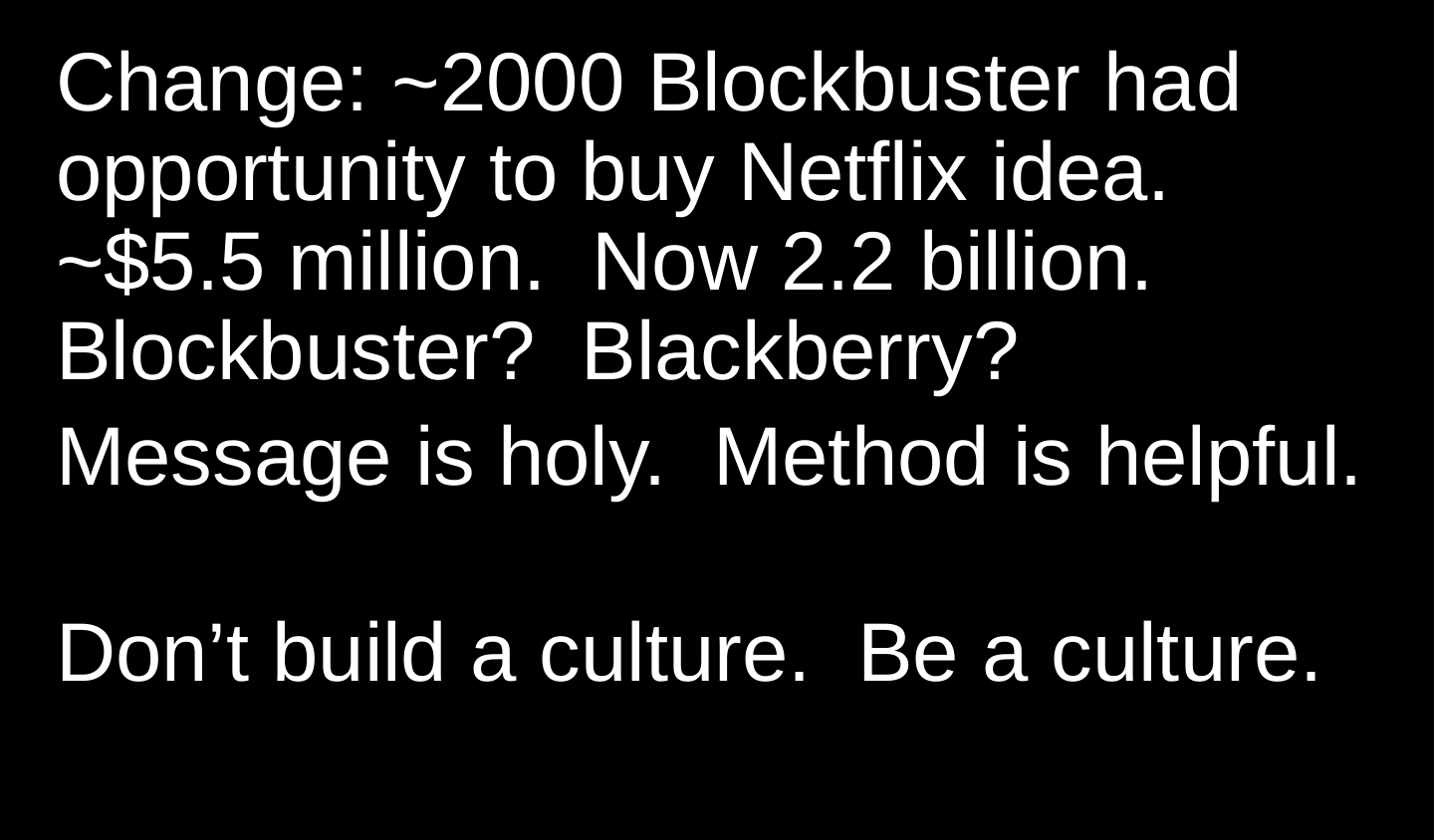

Change: ~2000 Blockbuster had opportunity to buy Netflix idea. ~$5.5 million.  Now 2.2 billion.  Blockbuster?  Blackberry?
Message is holy.  Method is helpful.
Don’t build a culture.  Be a culture.